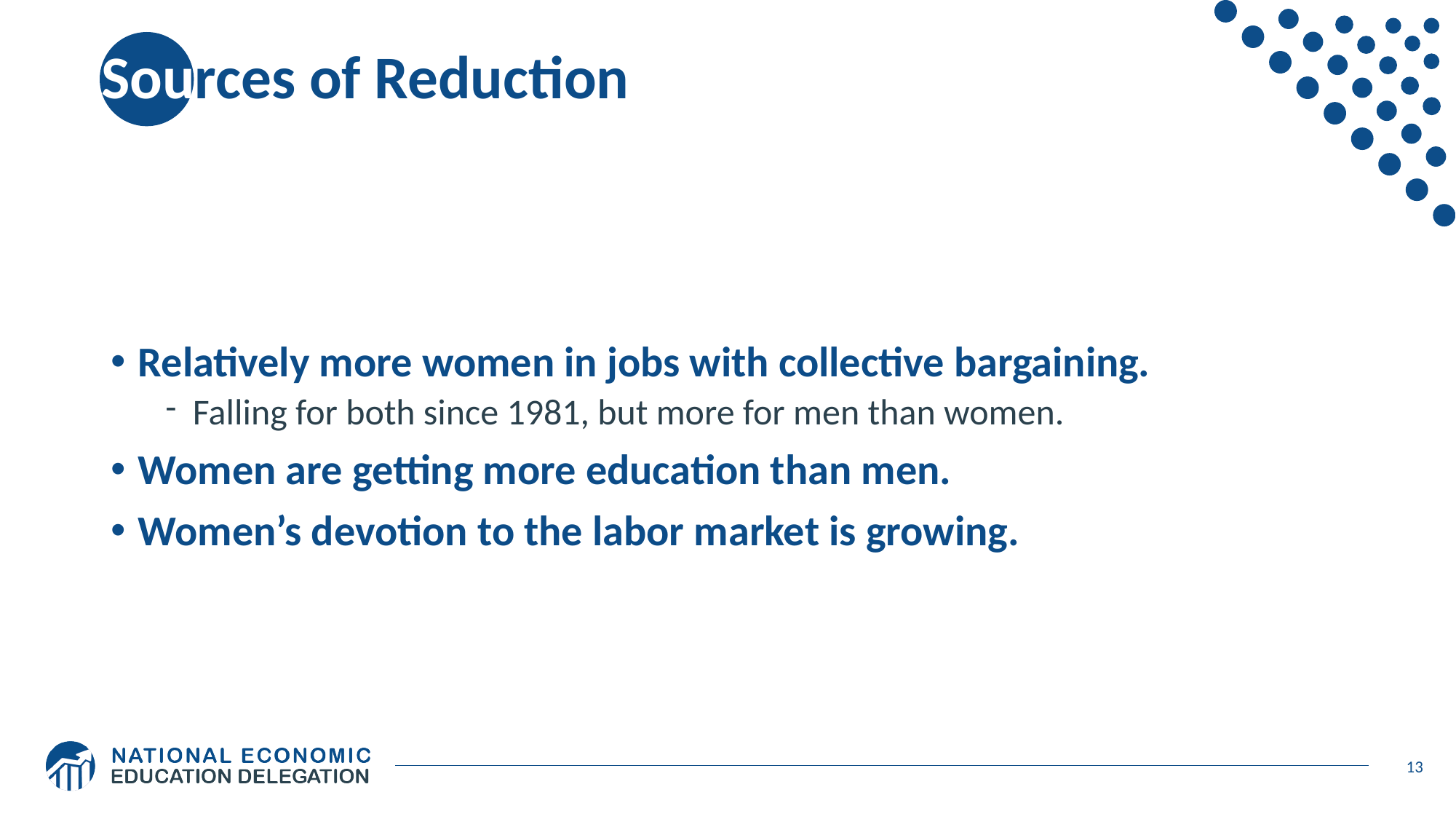

# Sources of Reduction
Relatively more women in jobs with collective bargaining.
Falling for both since 1981, but more for men than women.
Women are getting more education than men.
Women’s devotion to the labor market is growing.
13